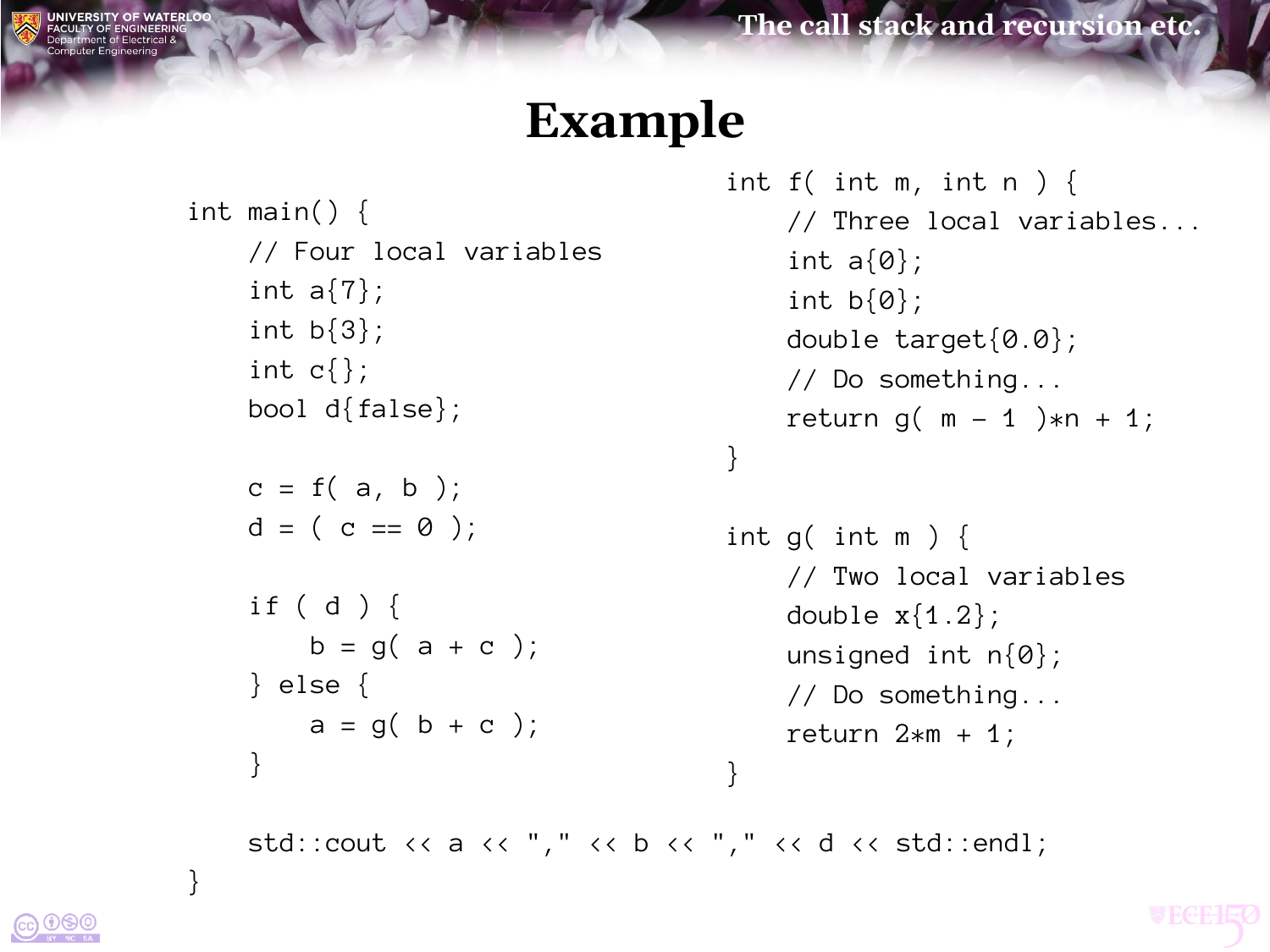

# Example
int f( int m, int n ) {
    // Three local variables...
    int a{0};
    int b{0};
    double target{0.0};
    // Do something...
    return g( m - 1 )*n + 1;
}

int g( int m ) {
    // Two local variables
    double x{1.2};
    unsigned int n{0};
    // Do something...
    return 2*m + 1;
}
int main() {
    // Four local variables
    int a{7};
    int b{3};
    int c{};
    bool d{false};

    c = f( a, b );
    d = ( c == 0 );

    if ( d ) {
        b = g( a + c );
    } else {
        a = g( b + c );
    }

    std::cout << a << "," << b << "," << d << std::endl;
}